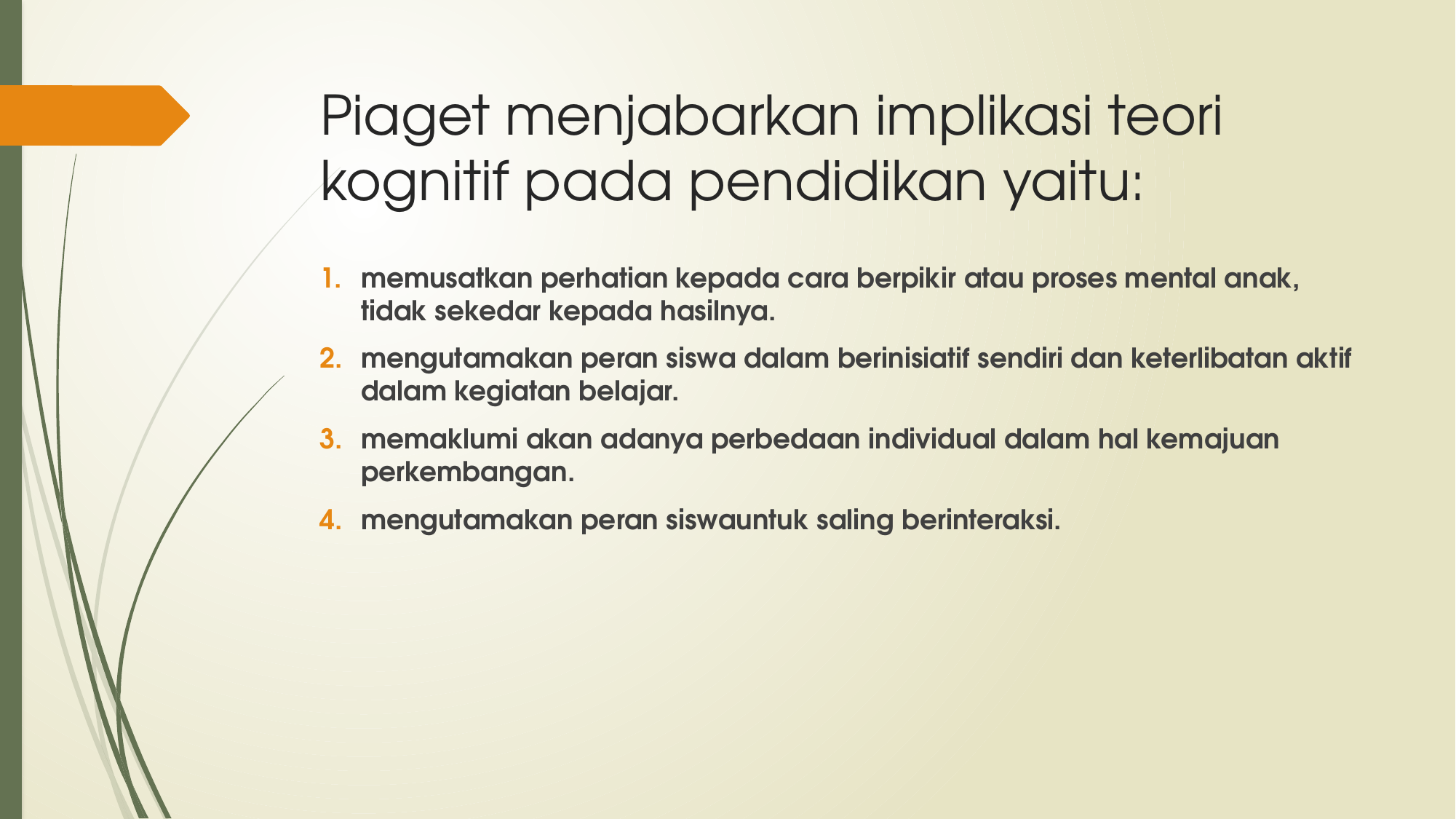

# Piaget menjabarkan implikasi teori kognitif pada pendidikan yaitu:
memusatkan perhatian kepada cara berpikir atau proses mental anak, tidak sekedar kepada hasilnya.
mengutamakan peran siswa dalam berinisiatif sendiri dan keterlibatan aktif dalam kegiatan belajar.
memaklumi akan adanya perbedaan individual dalam hal kemajuan perkembangan.
mengutamakan peran siswauntuk saling berinteraksi.